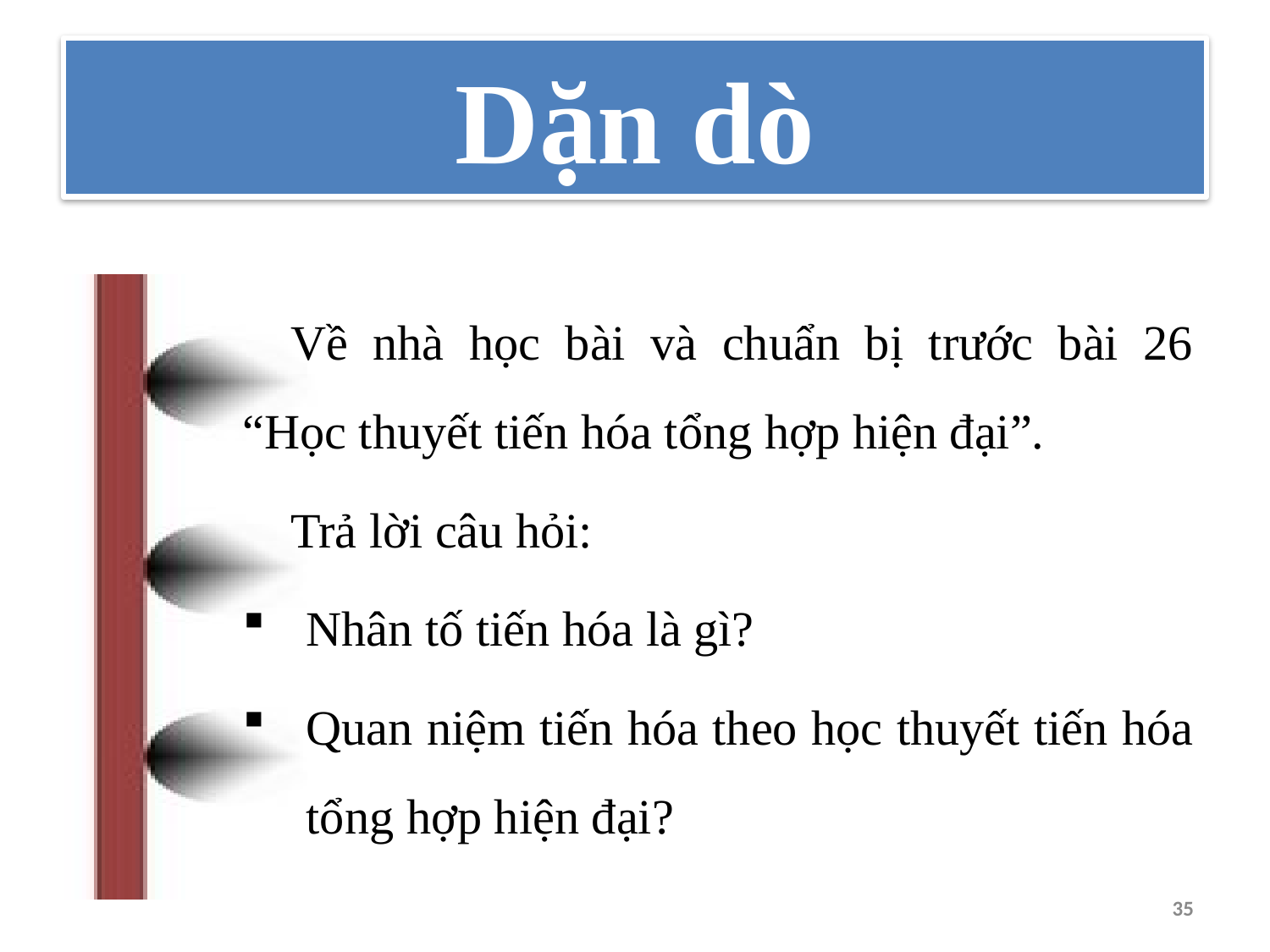

# Dặn dò
Về nhà học bài và chuẩn bị trước bài 26 “Học thuyết tiến hóa tổng hợp hiện đại”.
Trả lời câu hỏi:
Nhân tố tiến hóa là gì?
Quan niệm tiến hóa theo học thuyết tiến hóa tổng hợp hiện đại?

35